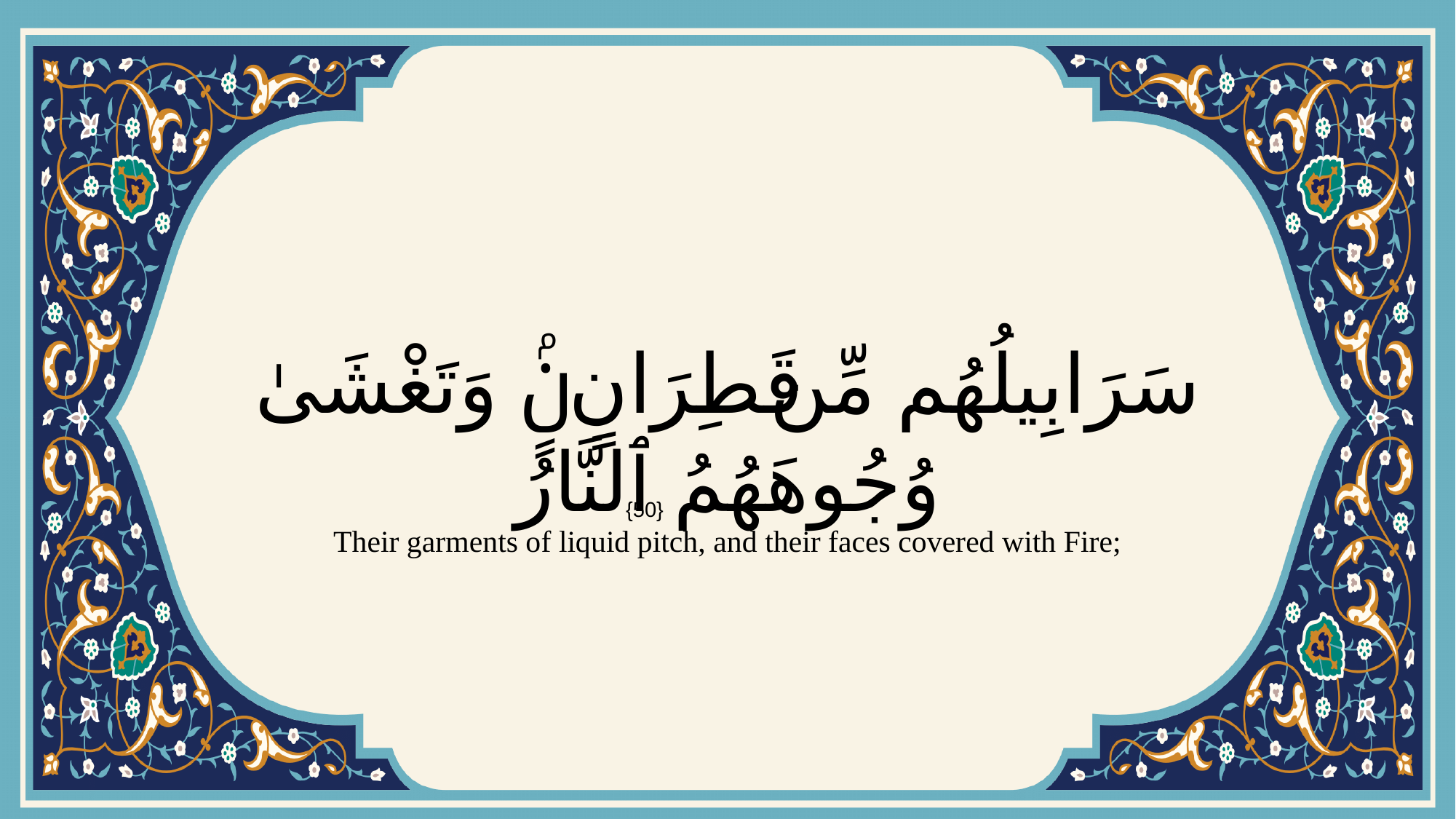

# سَرَابِيلُهُم مِّن قَطِرَانٍۢ وَتَغْشَىٰ وُجُوهَهُمُ ٱلنَّارُ
{50}
Their garments of liquid pitch, and their faces covered with Fire;